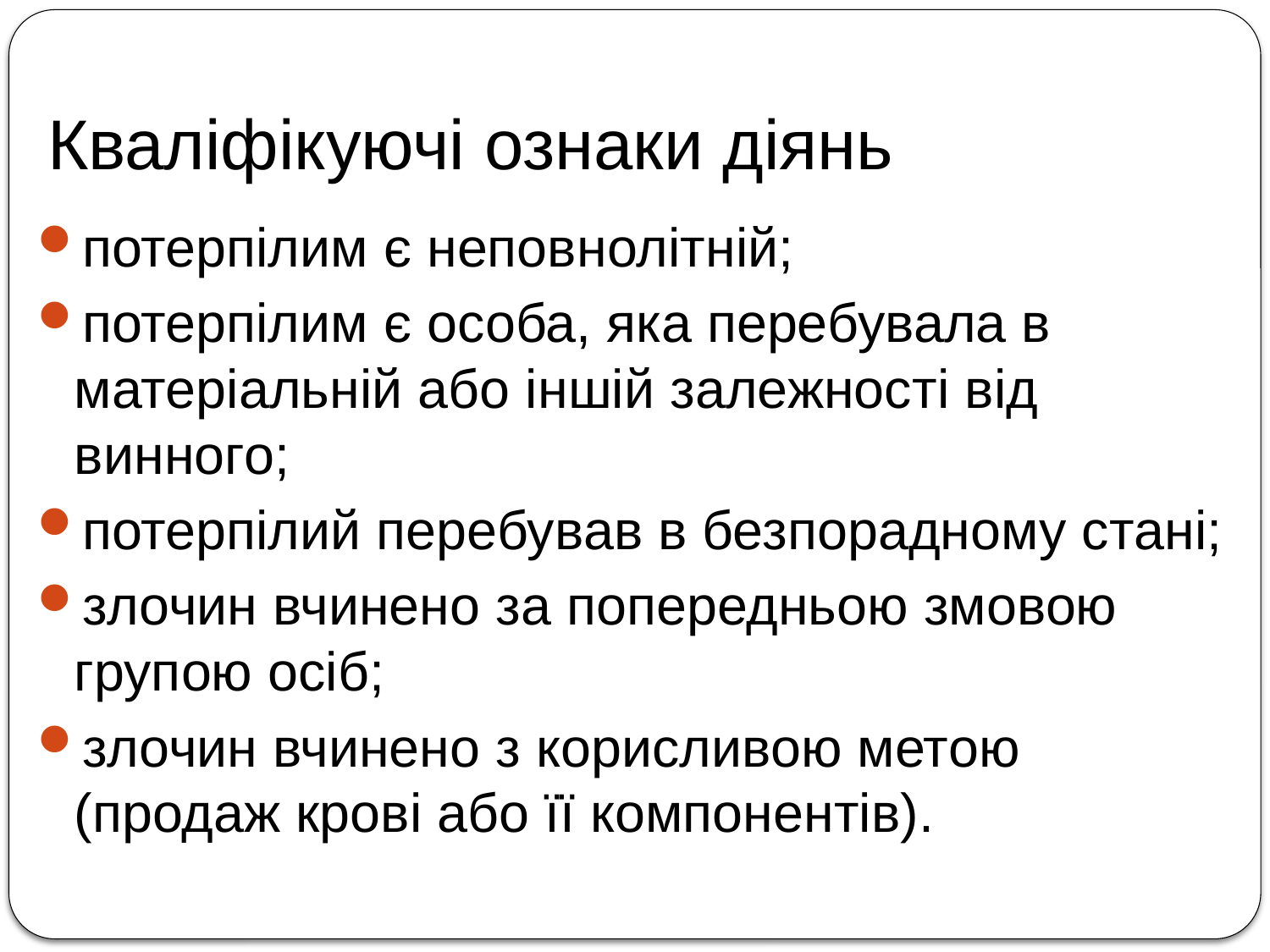

# Кваліфікуючі ознаки діянь
потерпілим є неповнолітній;
потерпілим є особа, яка перебувала в матеріальній або іншій залежності від винного;
потерпілий перебував в безпорадному стані;
злочин вчинено за попередньою змовою групою осіб;
злочин вчинено з корисливою метою (продаж крові або її компонентів).